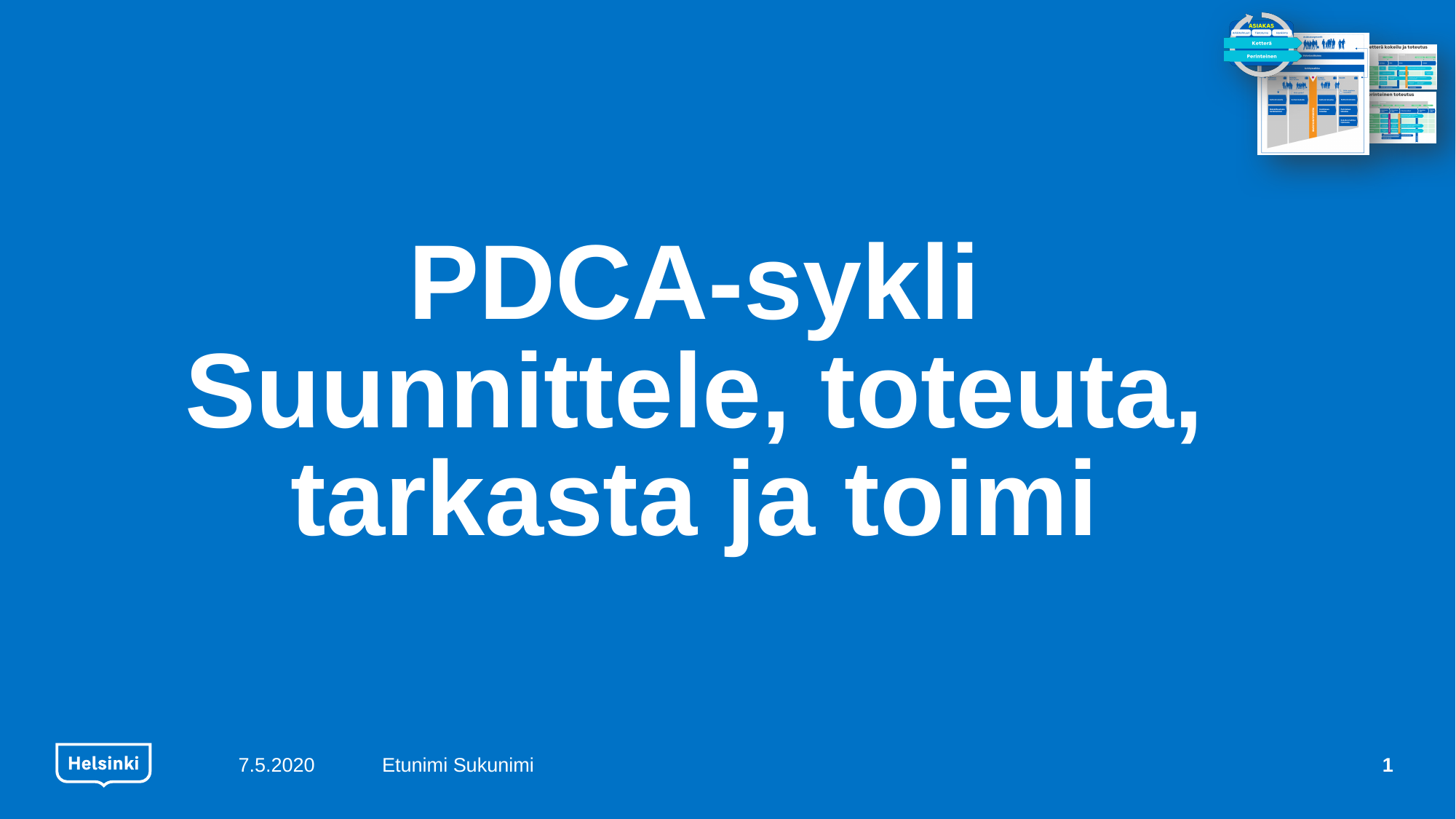

# PDCA-sykli Suunnittele, toteuta, tarkasta ja toimi
7.5.2020
Etunimi Sukunimi
1